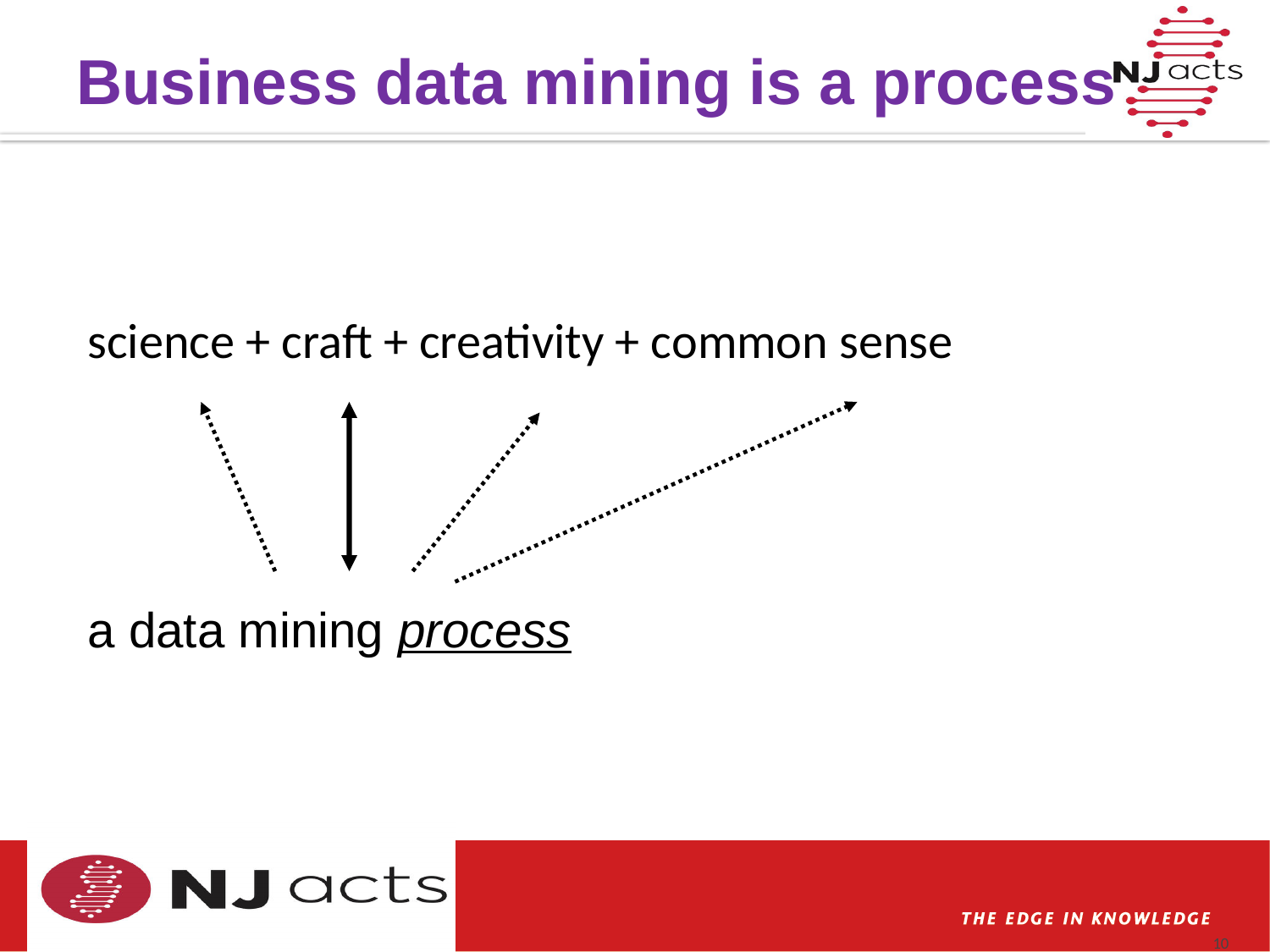

# Business data mining is a process
science + craft + creativity + common sense

a data mining process

10